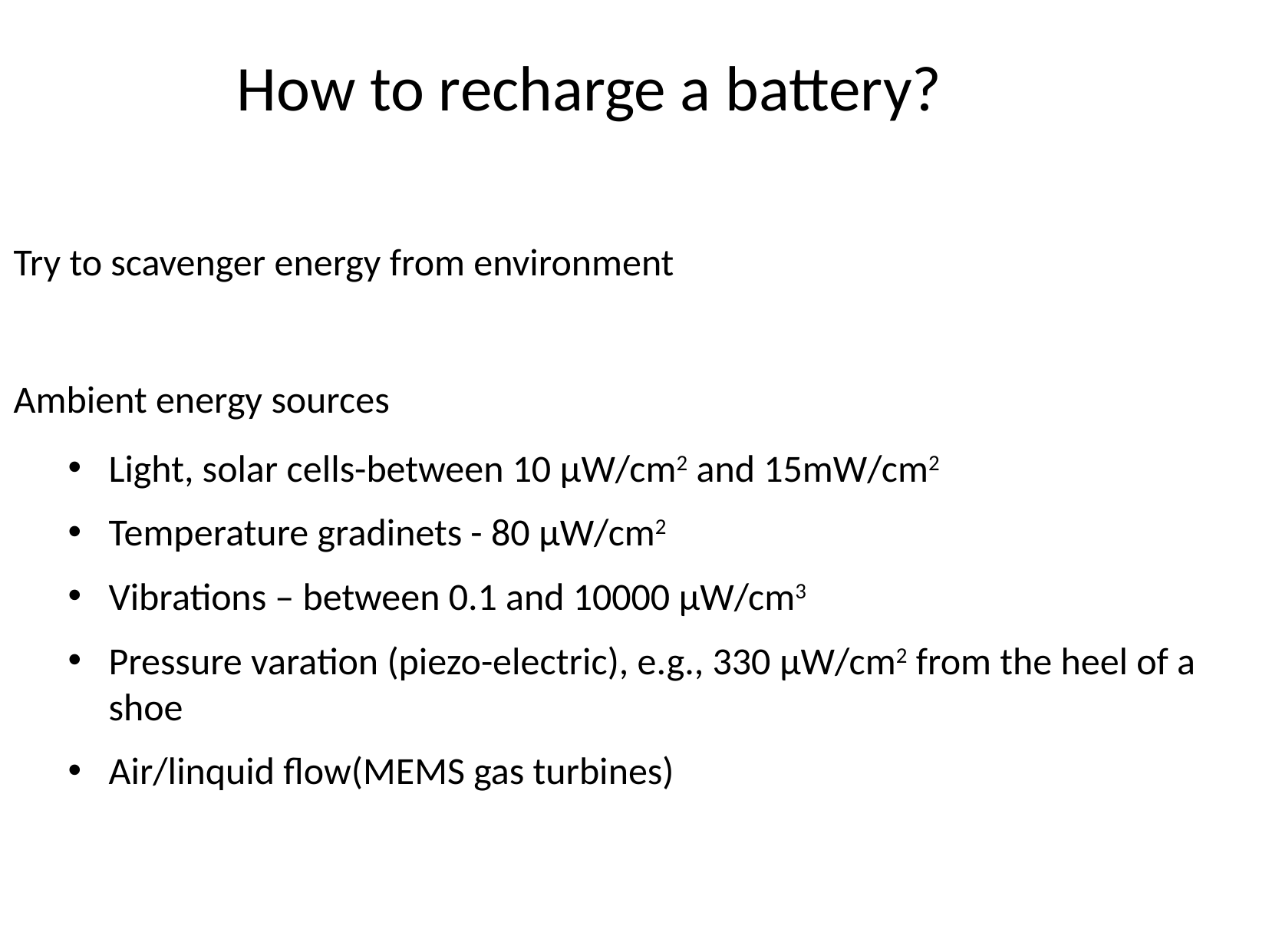

How to recharge a battery?
Try to scavenger energy from environment

Ambient energy sources
Light, solar cells-between 10 μW/cm2 and 15mW/cm2
Temperature gradinets - 80 μW/cm2
Vibrations – between 0.1 and 10000 μW/cm3
Pressure varation (piezo-electric), e.g., 330 μW/cm2 from the heel of a shoe
Air/linquid flow(MEMS gas turbines)